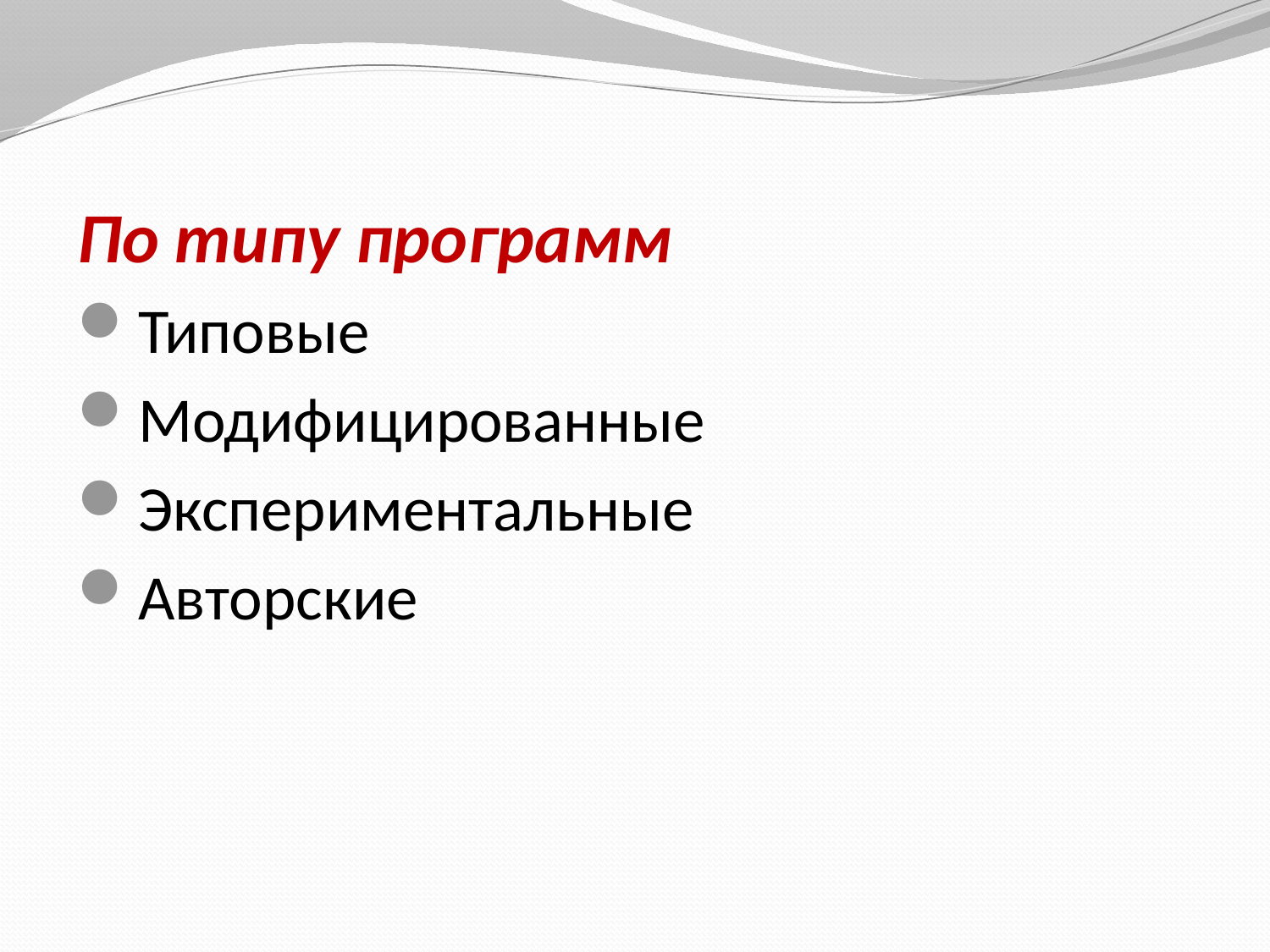

По типу программ
Типовые
Модифицированные
Экспериментальные
Авторские
#